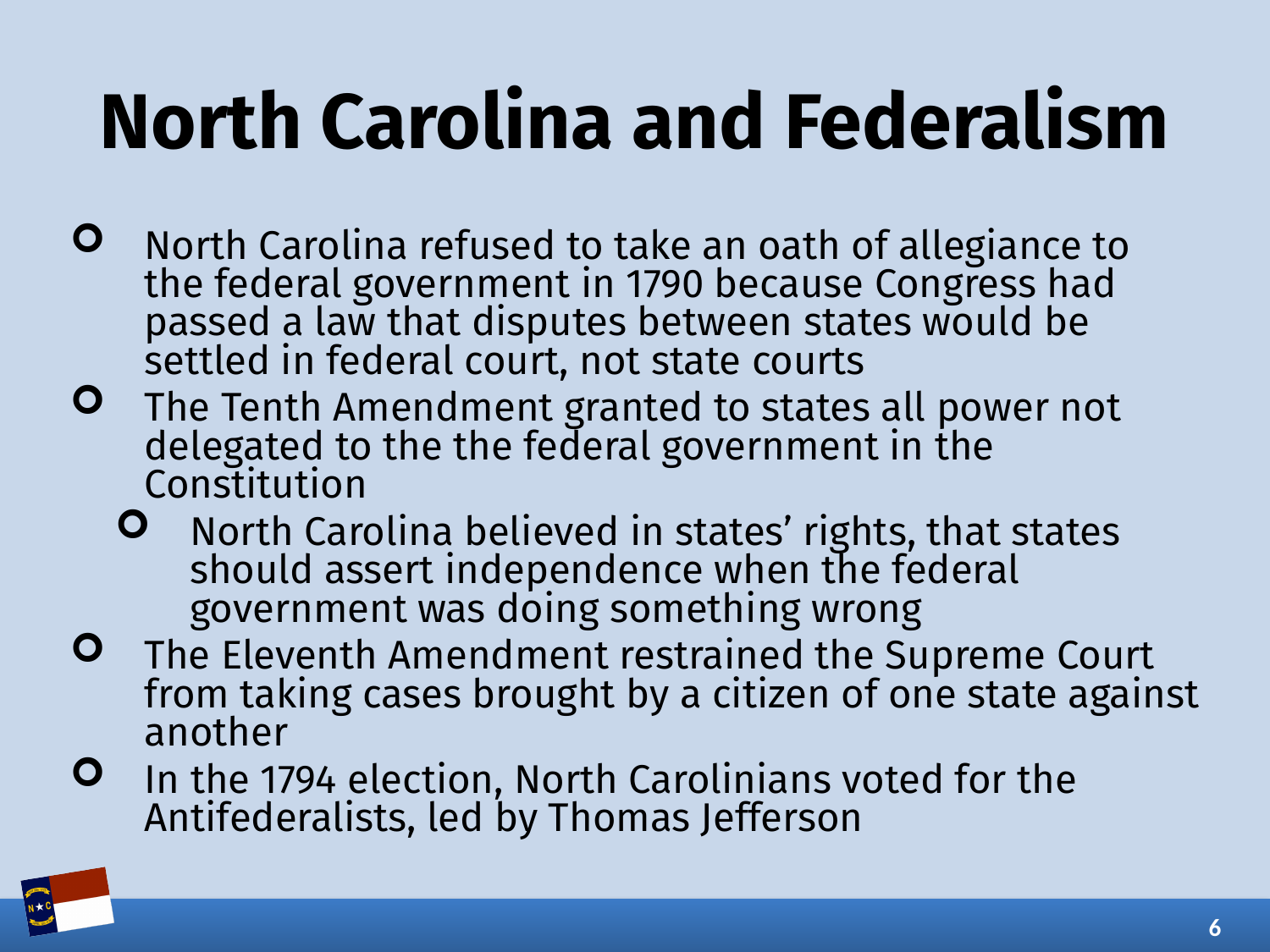

# North Carolina and Federalism
North Carolina refused to take an oath of allegiance to the federal government in 1790 because Congress had passed a law that disputes between states would be settled in federal court, not state courts
The Tenth Amendment granted to states all power not delegated to the the federal government in the Constitution
North Carolina believed in states’ rights, that states should assert independence when the federal government was doing something wrong
The Eleventh Amendment restrained the Supreme Court from taking cases brought by a citizen of one state against another
In the 1794 election, North Carolinians voted for the Antifederalists, led by Thomas Jefferson
6